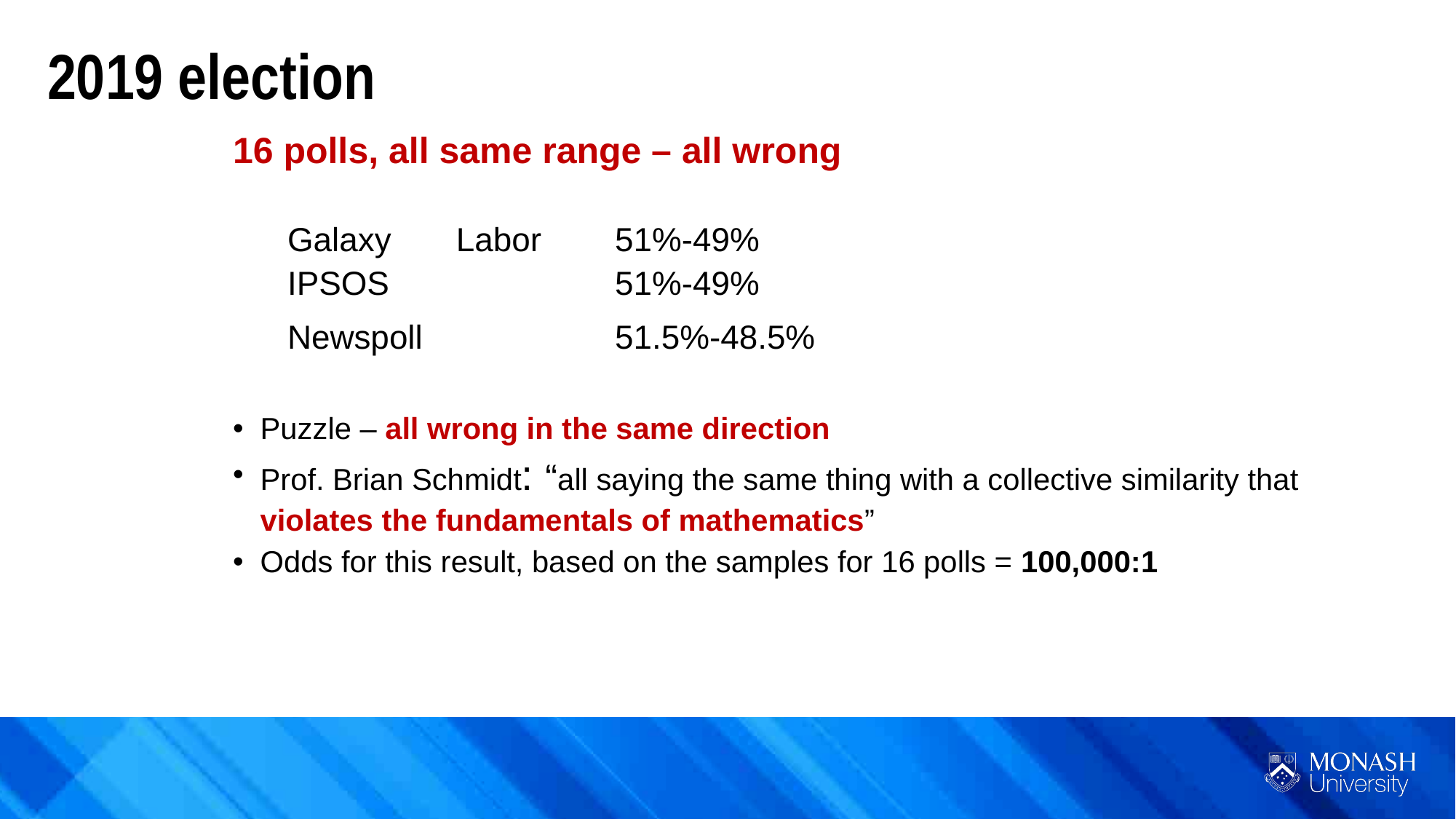

2019 election
16 polls, all same range – all wrong

Galaxy       Labor 	51%-49%
IPSOS 		51%-49%
Newspoll 		51.5%-48.5%

Puzzle – all wrong in the same direction
Prof. Brian Schmidt: “all saying the same thing with a collective similarity that violates the fundamentals of mathematics”
Odds for this result, based on the samples for 16 polls = 100,000:1